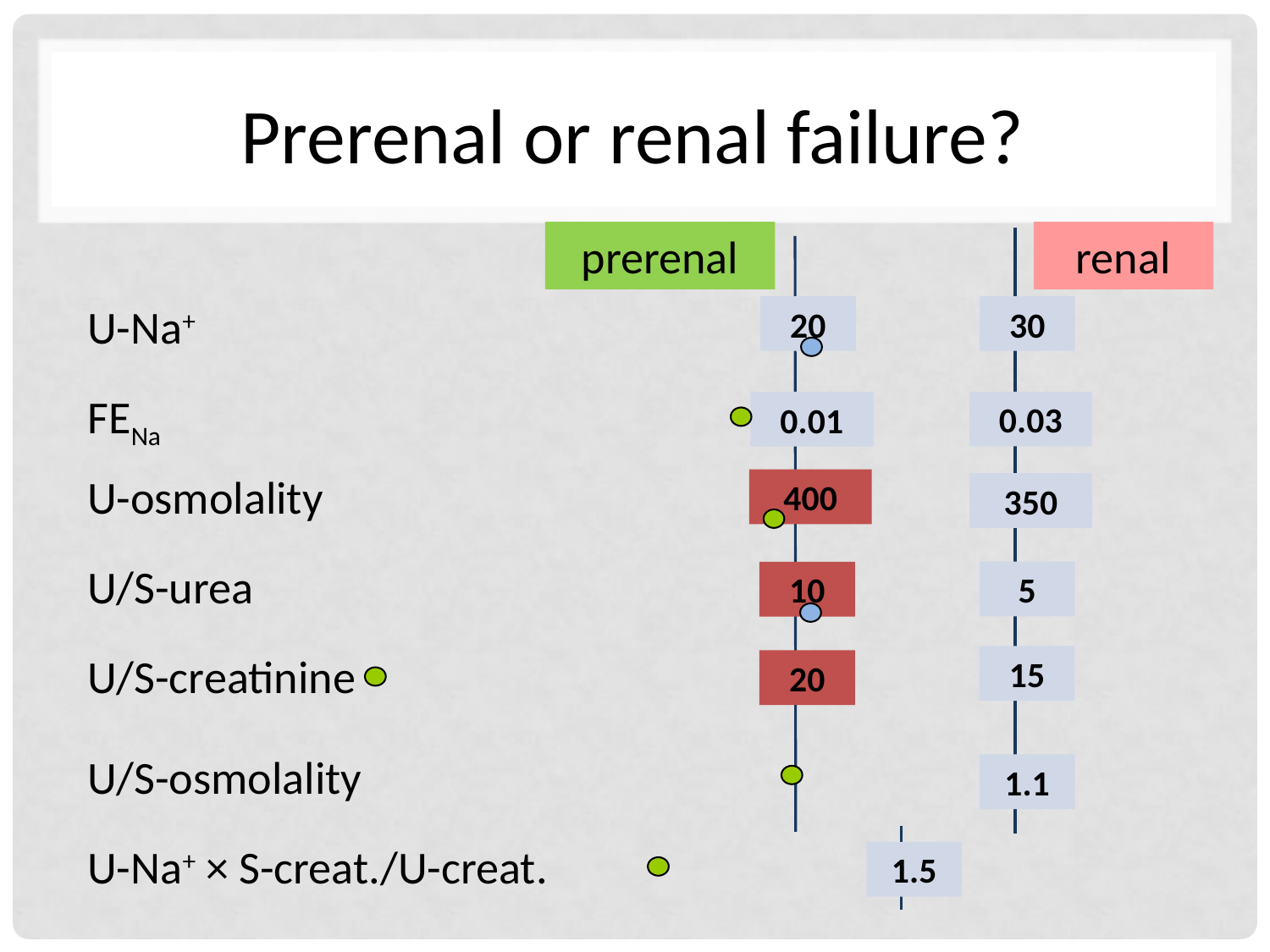

# Prerenal or renal failure?
prerenal
renal
U-Na+
20
30

FENa
0.03
0.01

U-osmolality
400
350

U/S-urea
5
10

U/S-creatinine
15
20

U/S-osmolality
1.1

U-Na+ × S-creat./U-creat.
1.5